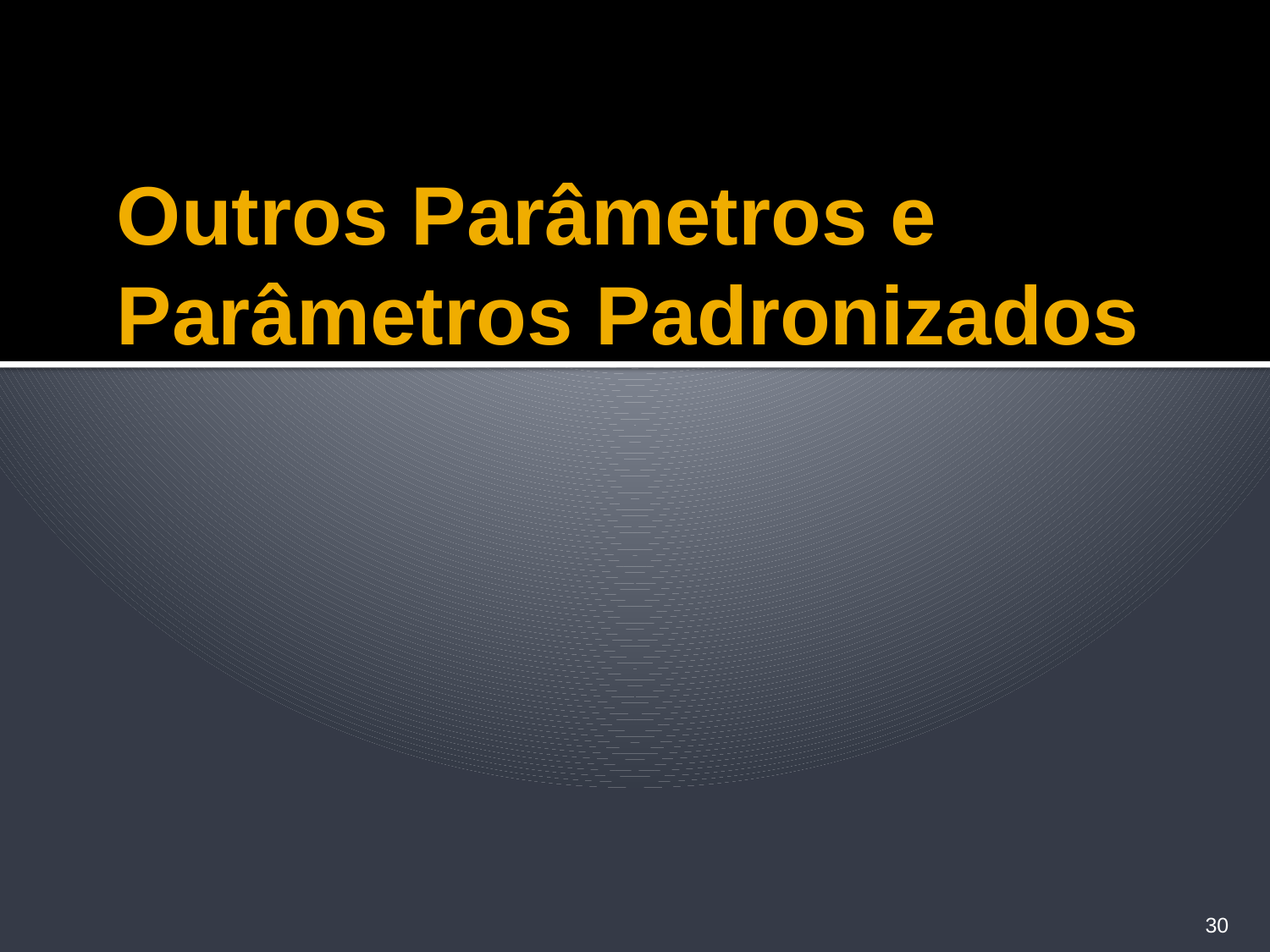

# Outros Parâmetros e Parâmetros Padronizados
30